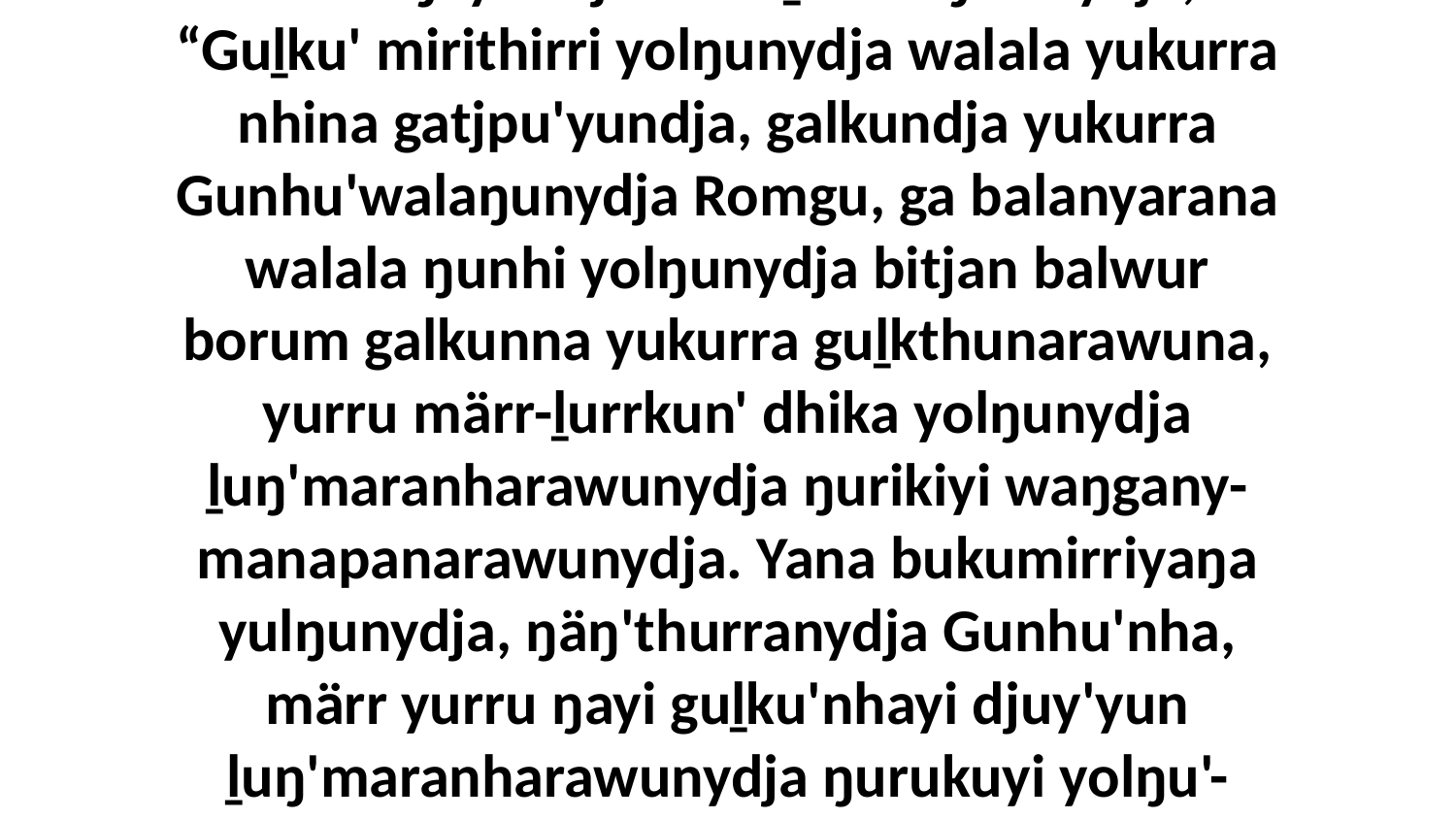

2 Bala ŋayi bitjarrana ḻakaraŋalanydja, “Guḻku' mirithirri yolŋunydja walala yukurra nhina gatjpu'yundja, galkundja yukurra Gunhu'walaŋunydja Romgu, ga balanyarana walala ŋunhi yolŋunydja bitjan balwur borum galkunna yukurra guḻkthunarawuna, yurru märr-ḻurrkun' dhika yolŋunydja ḻuŋ'maranharawunydja ŋurikiyi waŋgany-manapanarawunydja. Yana bukumirriyaŋa yulŋunydja, ŋäŋ'thurranydja Gunhu'nha, märr yurru ŋayi guḻku'nhayi djuy'yun ḻuŋ'maranharawunydja ŋurukuyi yolŋu'-yulŋuwu.